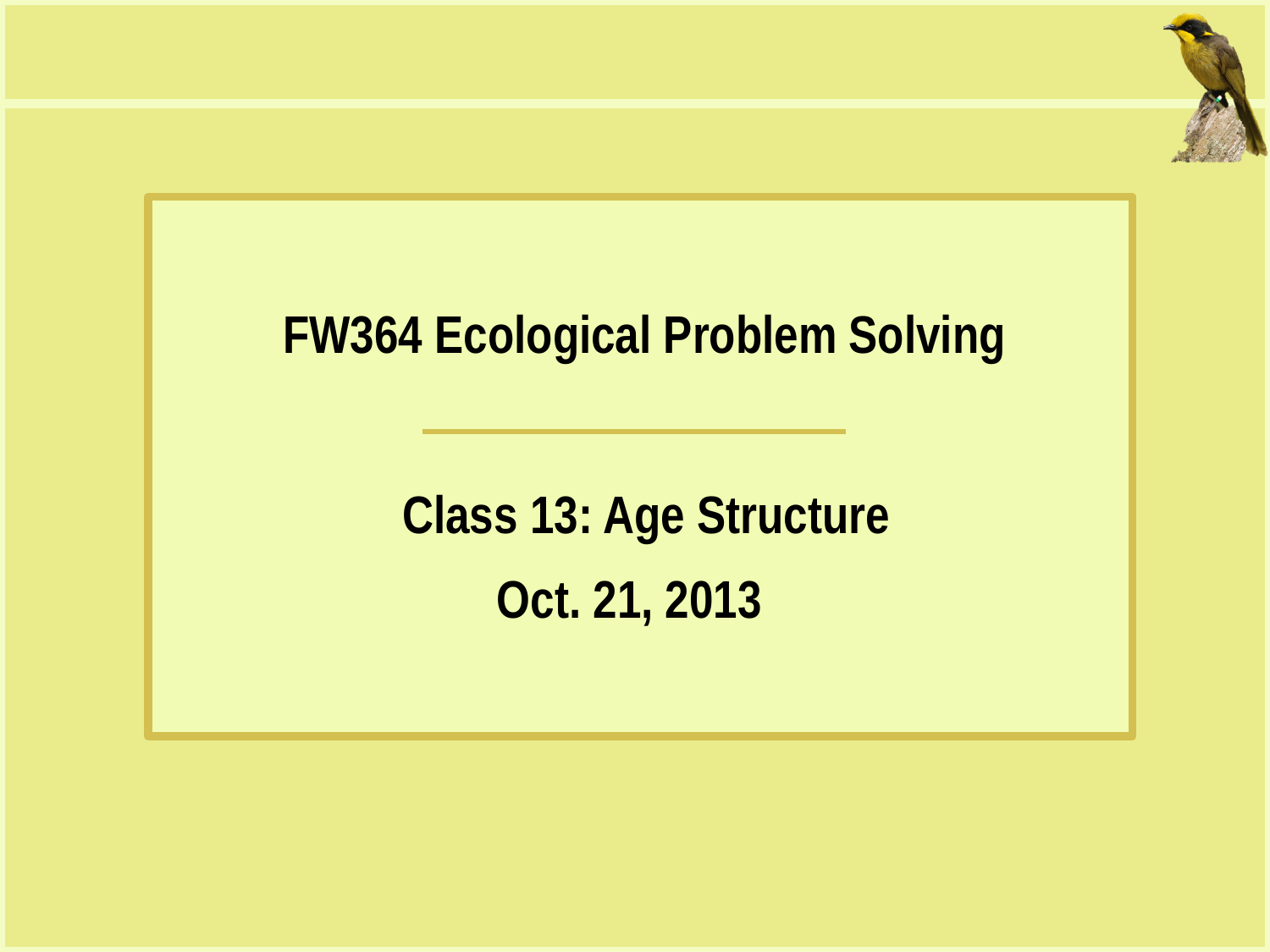

FW364 Ecological Problem Solving
Class 13: Age Structure
Oct. 21, 2013